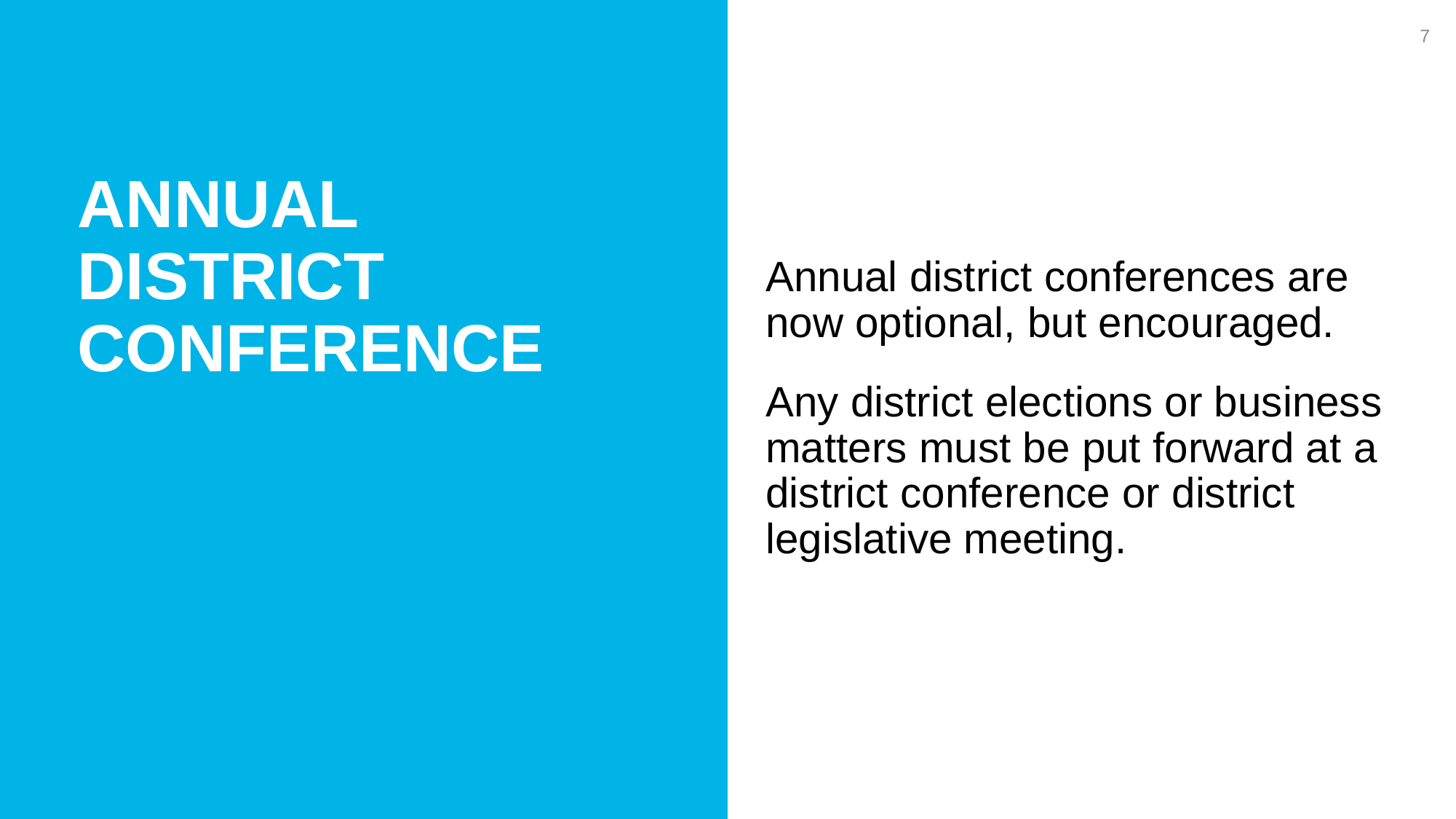

7
Annual district conferences are now optional, but encouraged.
Any district elections or business matters must be put forward at a district conference or district legislative meeting.
Annual District Conference